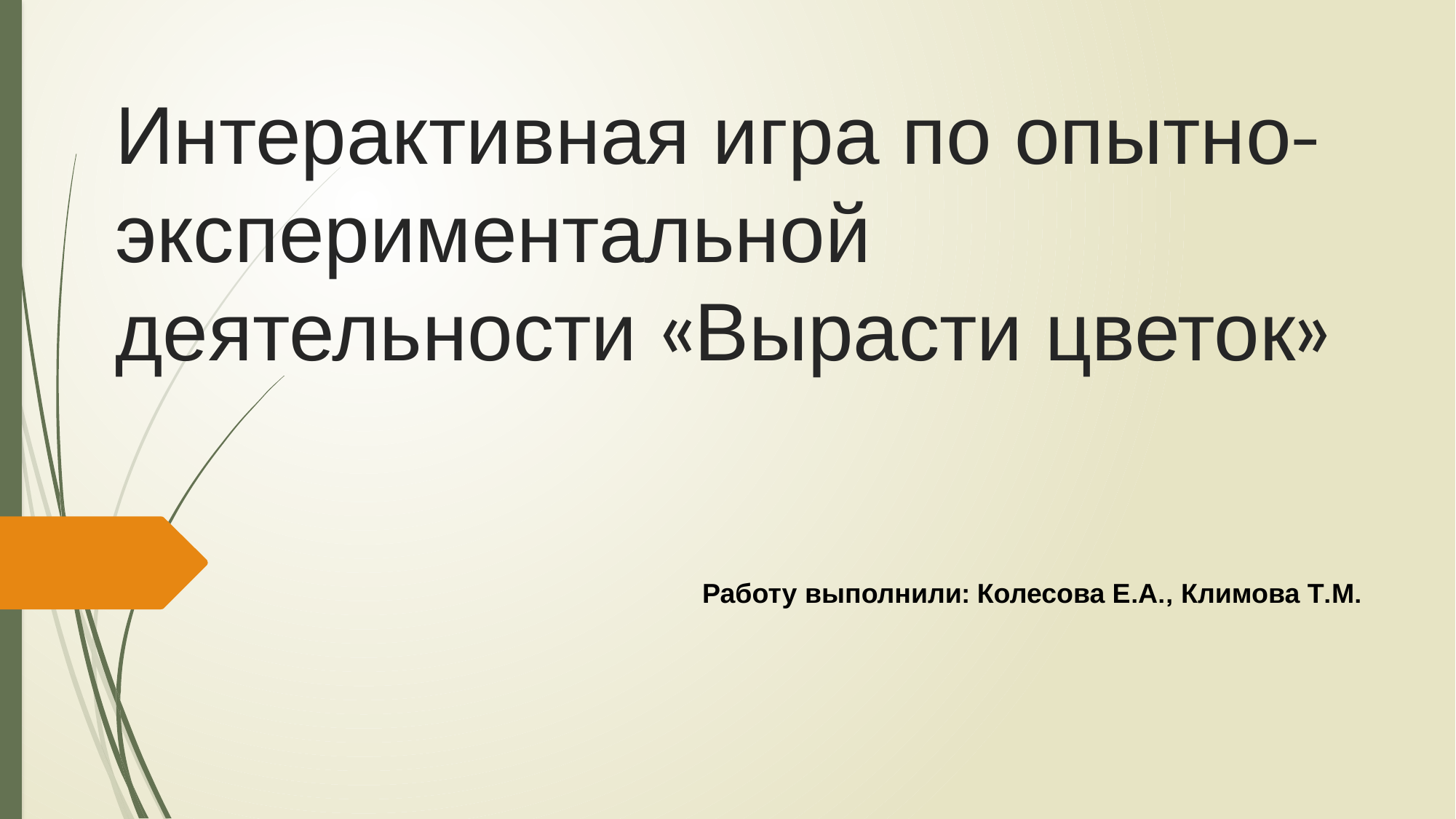

# Интерактивная игра по опытно-экспериментальной деятельности «Вырасти цветок»
Работу выполнили: Колесова Е.А., Климова Т.М.